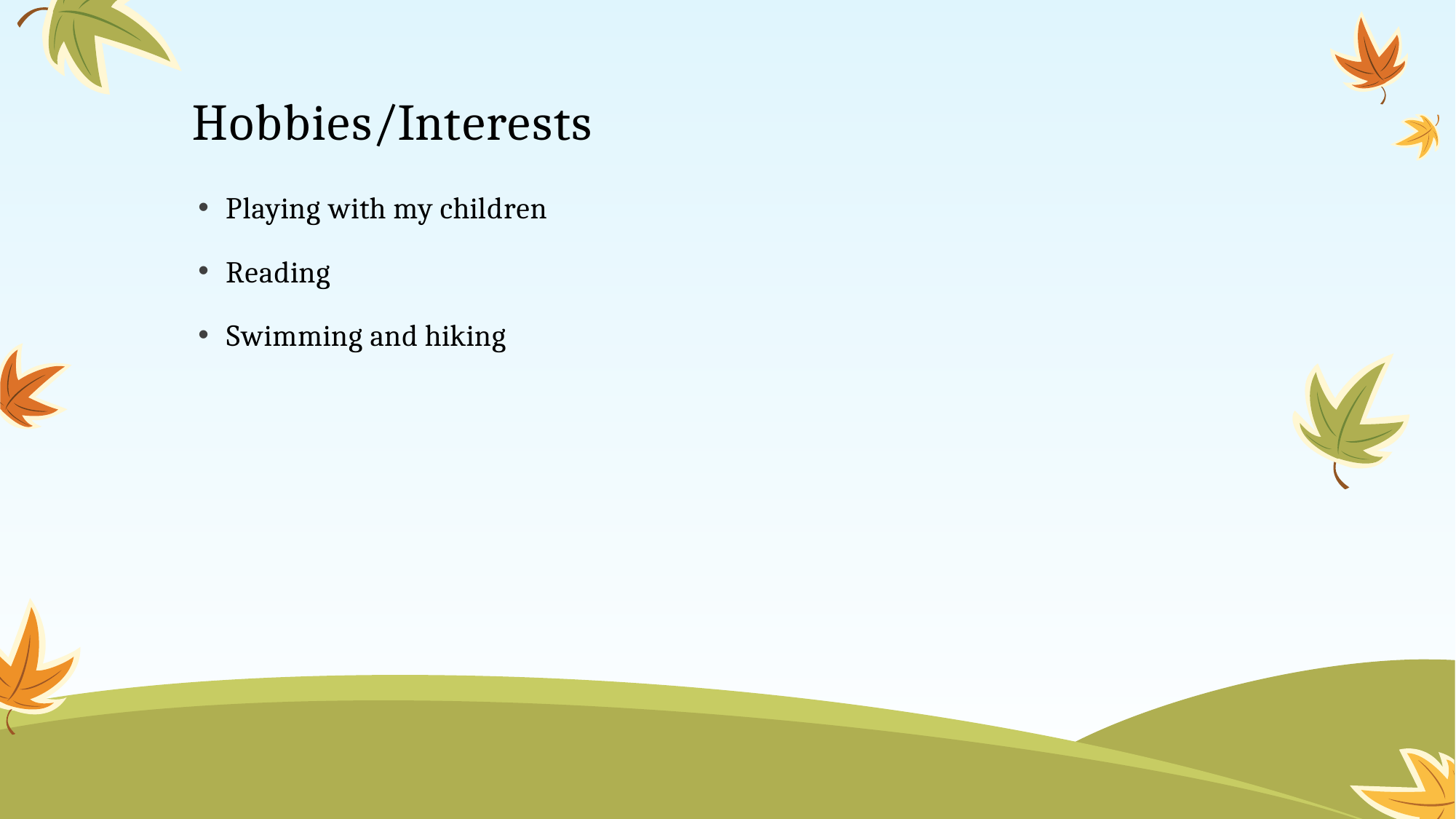

# Hobbies/Interests
Playing with my children
Reading
Swimming and hiking